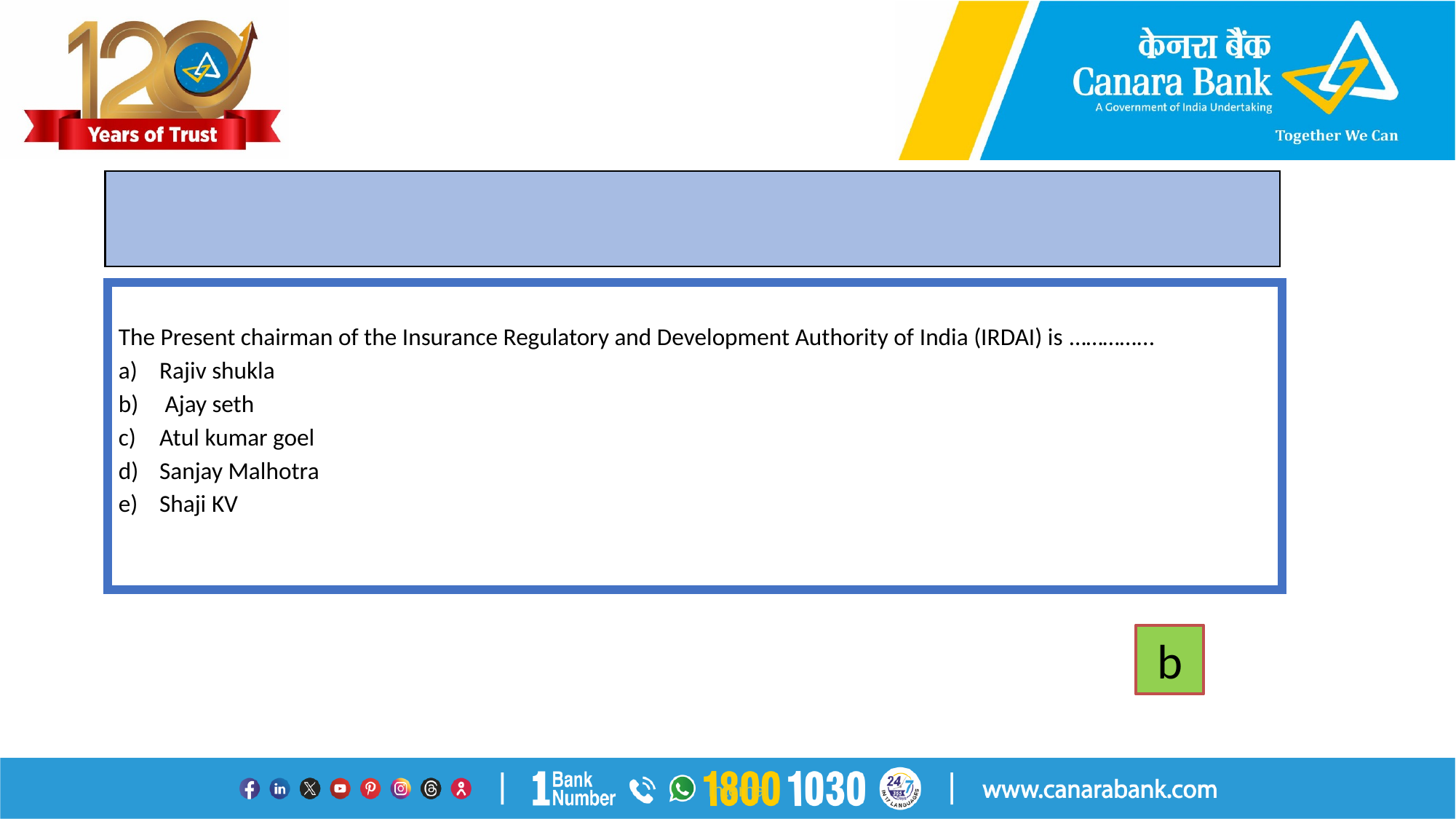

#

The Present chairman of the Insurance Regulatory and Development Authority of India (IRDAI) is …………...
Rajiv shukla
 Ajay seth
Atul kumar goel
Sanjay Malhotra
Shaji KV

b
Internal